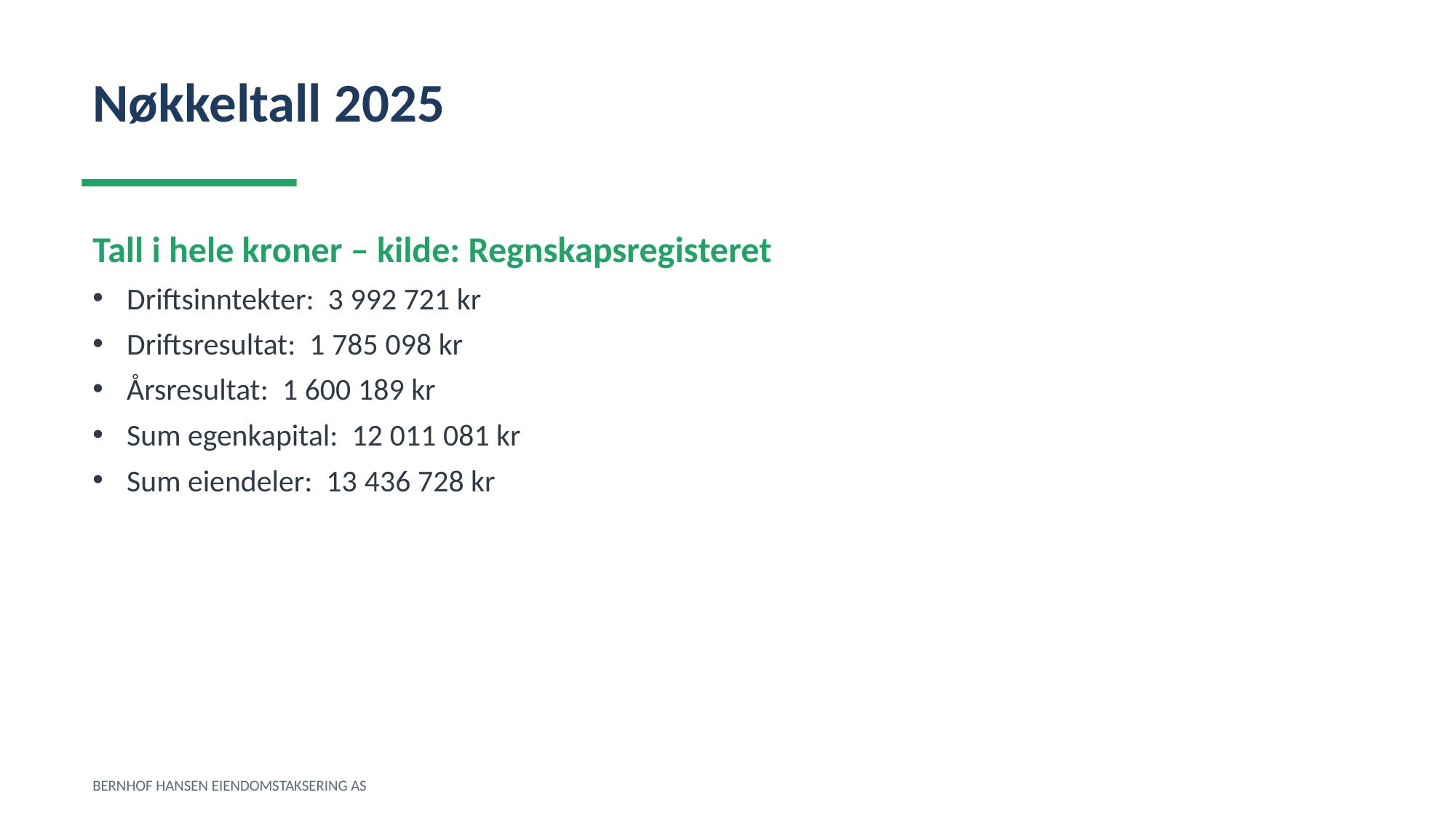

Nøkkeltall 2025

Tall i hele kroner – kilde: Regnskapsregisteret
Driftsinntekter:  3 992 721 kr
Driftsresultat:  1 785 098 kr
Årsresultat:  1 600 189 kr
Sum egenkapital:  12 011 081 kr
Sum eiendeler:  13 436 728 kr
BERNHOF HANSEN EIENDOMSTAKSERING AS